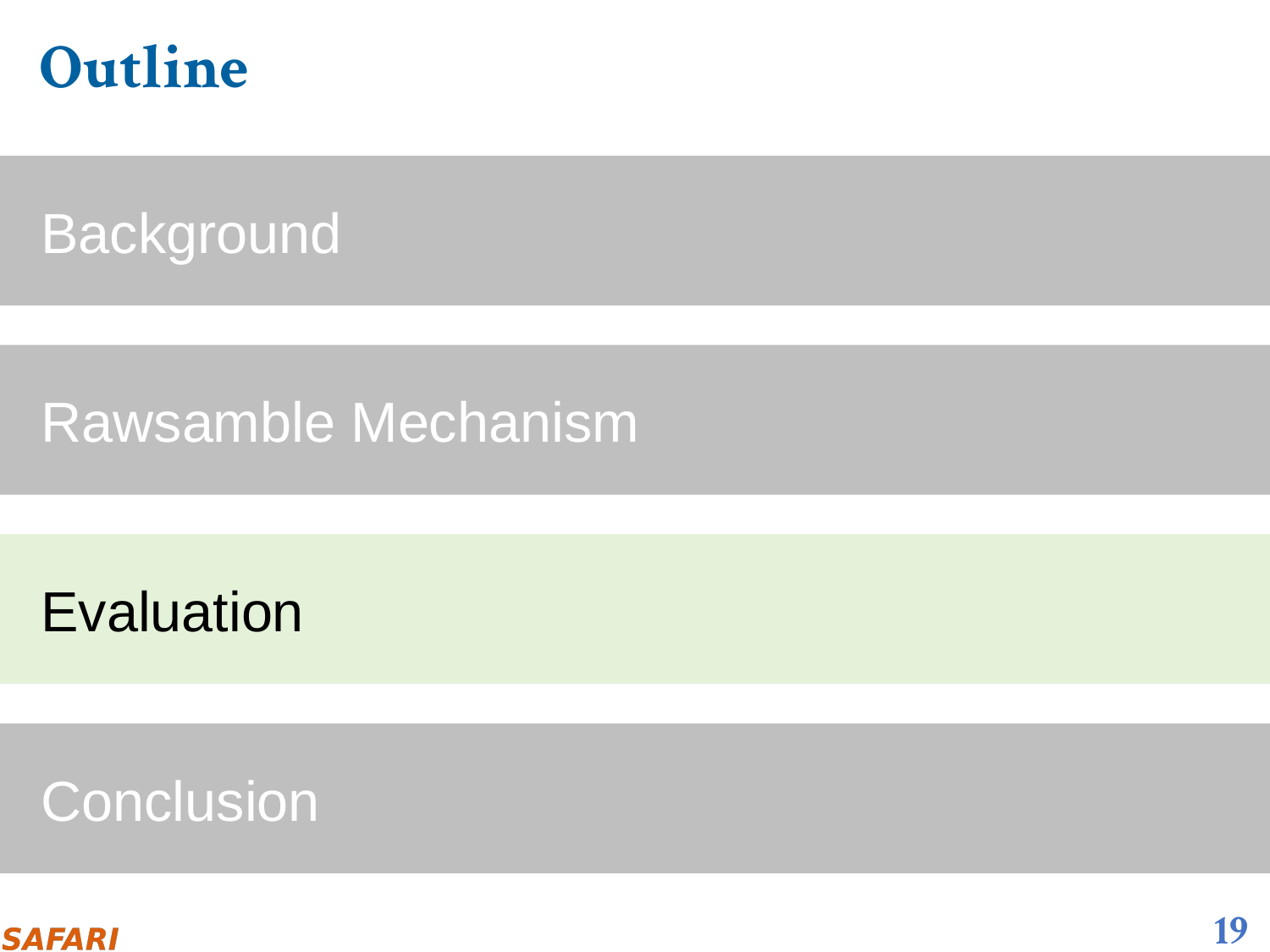

# Outline
Background
Rawsamble Mechanism
Evaluation
Conclusion
19